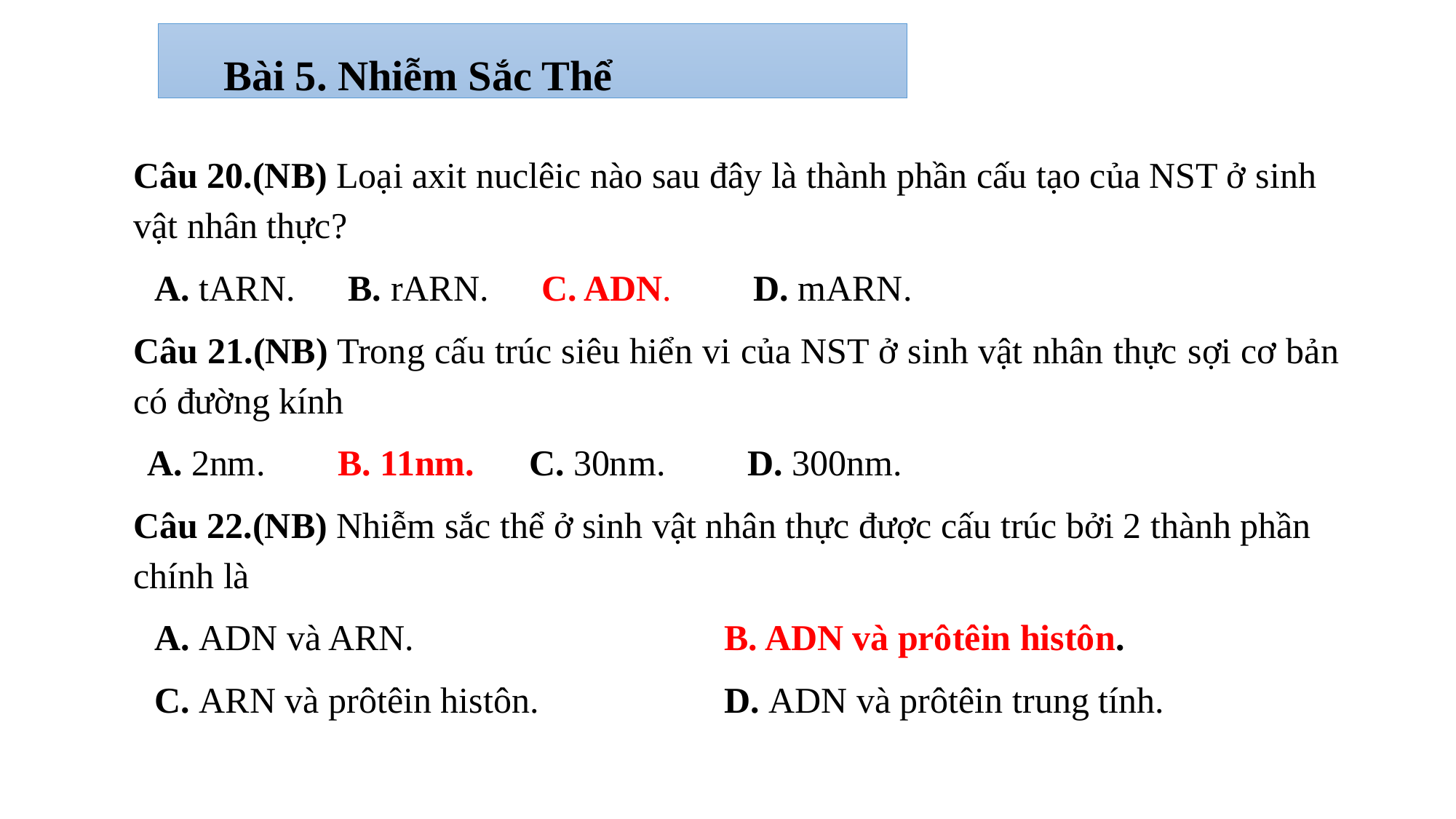

Bài 5. Nhiễm Sắc Thể
Câu 20.(NB) Loại axit nuclêic nào sau đây là thành phần cấu tạo của NST ở sinh vật nhân thực?
	A. tARN.	B. rARN.	C. ADN.         D. mARN.
Câu 21.(NB) Trong cấu trúc siêu hiển vi của NST ở sinh vật nhân thực sợi cơ bản có đường kính
	A. 2nm. 	B. 11nm. 	C. 30nm.         D. 300nm.
Câu 22.(NB) Nhiễm sắc thể ở sinh vật nhân thực được cấu trúc bởi 2 thành phần chính là
	A. ADN và ARN.		B. ADN và prôtêin histôn.
	C. ARN và prôtêin histôn. 	D. ADN và prôtêin trung tính.